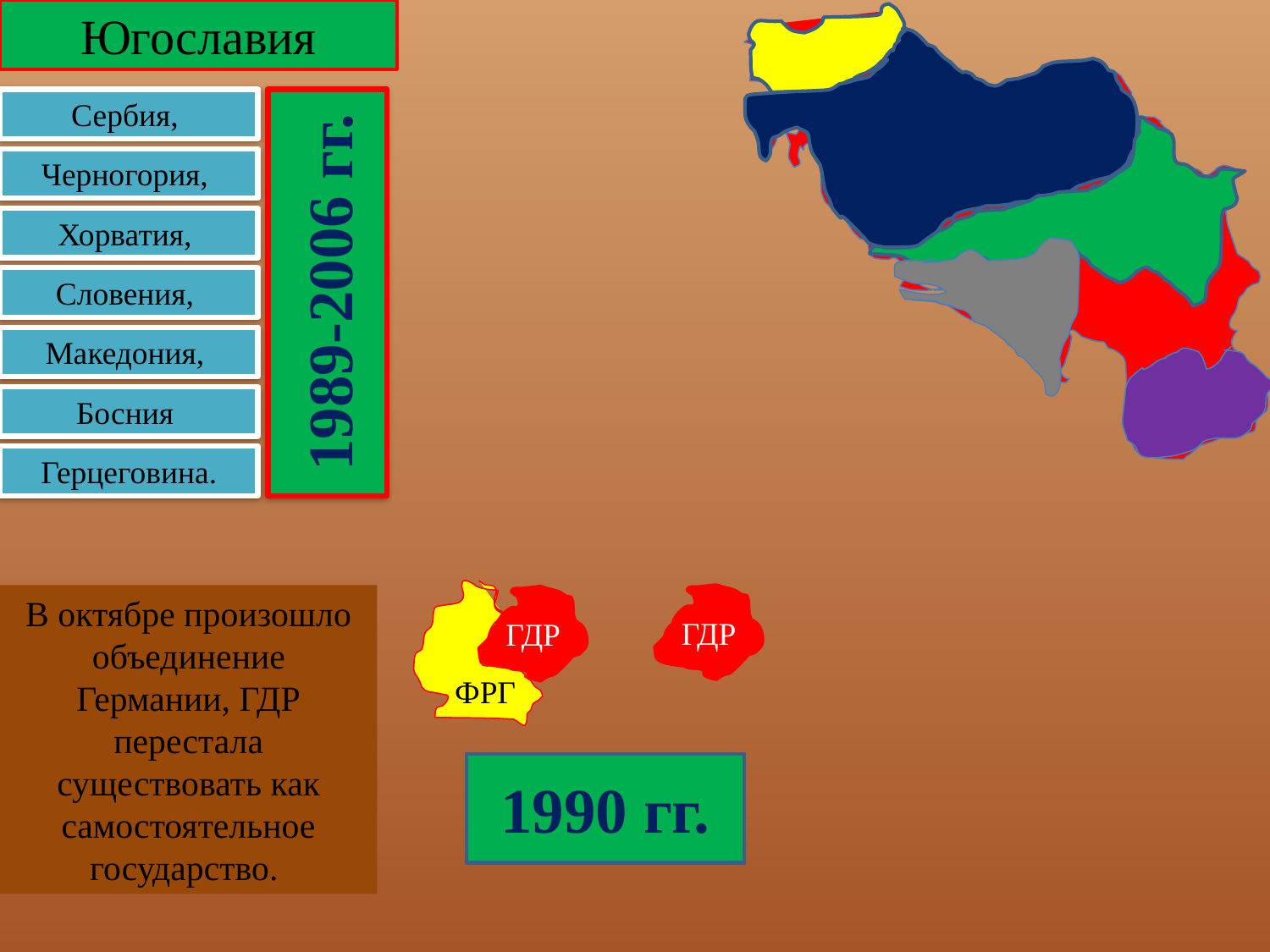

Югославия

Сербия,
1989-2006 гг.

Черногория,
Хорватия,

Словения,
Македония,

Босния
Герцеговина.

  ФРГ
В октябре произошло объединение Германии, ГДР перестала существовать как самостоятельное государство.
ГДР
ГДР
1957-1990 гг.
1990 гг.